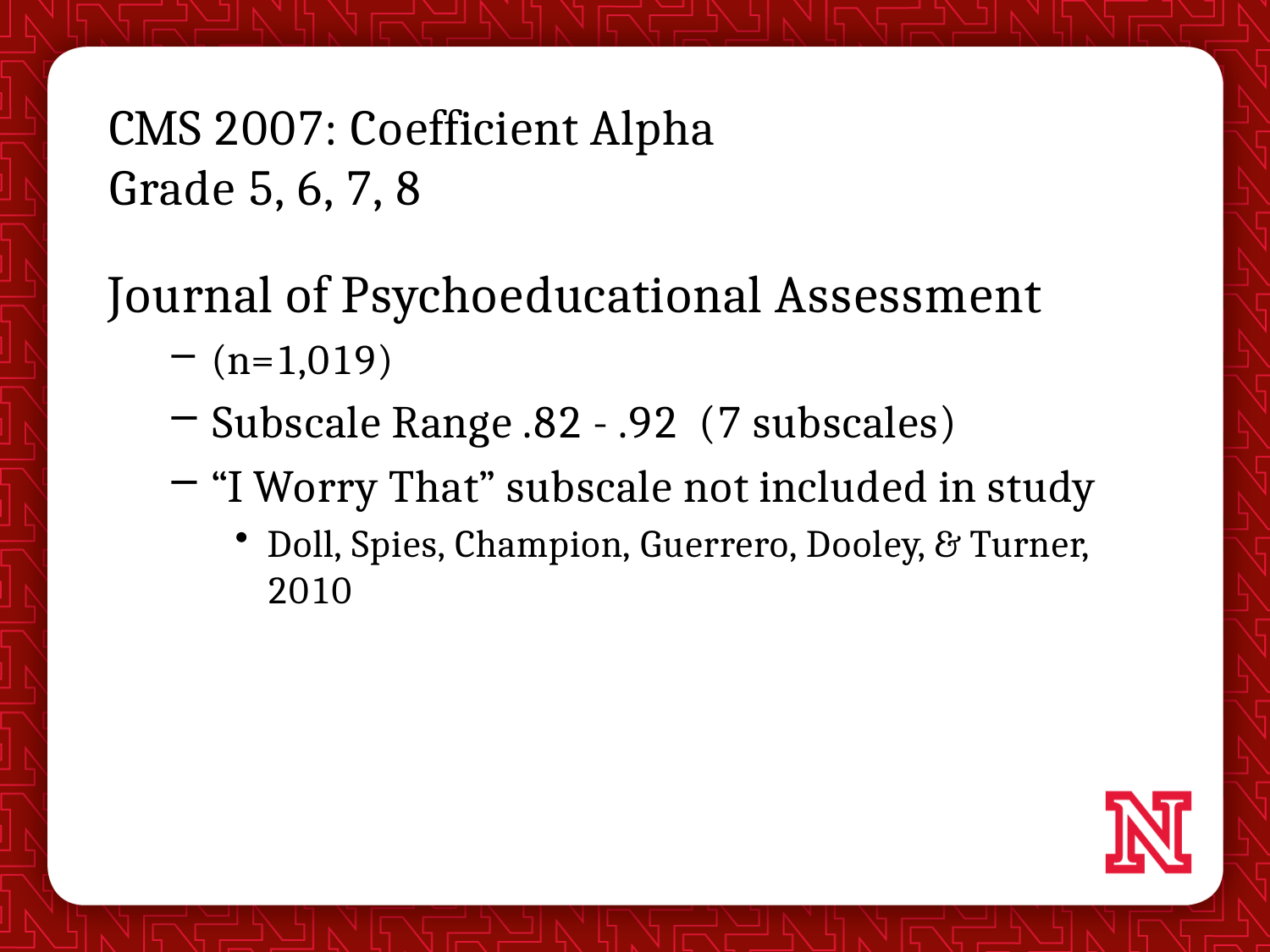

# CMS 2007: Coefficient Alpha Grade 5, 6, 7, 8
Journal of Psychoeducational Assessment
(n=1,019)
Subscale Range .82 - .92  (7 subscales)
“I Worry That” subscale not included in study
Doll, Spies, Champion, Guerrero, Dooley, & Turner, 2010